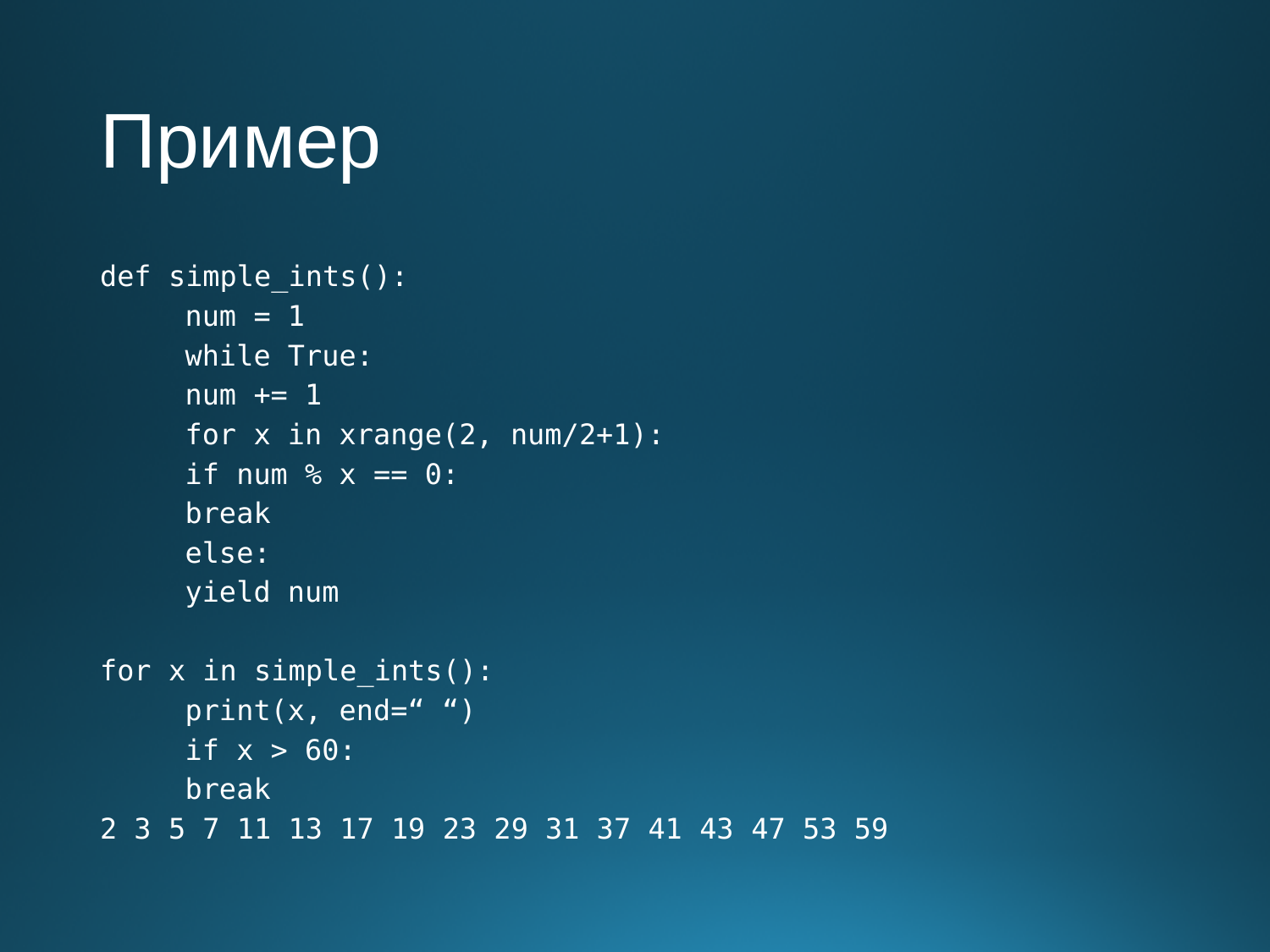

# Пример
def simple_ints():
	num = 1
	while True:
		num += 1
		for x in xrange(2, num/2+1):
			if num % x == 0:
				break
		else:
			yield num

for x in simple_ints():
	print(x, end=“ “)
	if x > 60:
		break
2 3 5 7 11 13 17 19 23 29 31 37 41 43 47 53 59